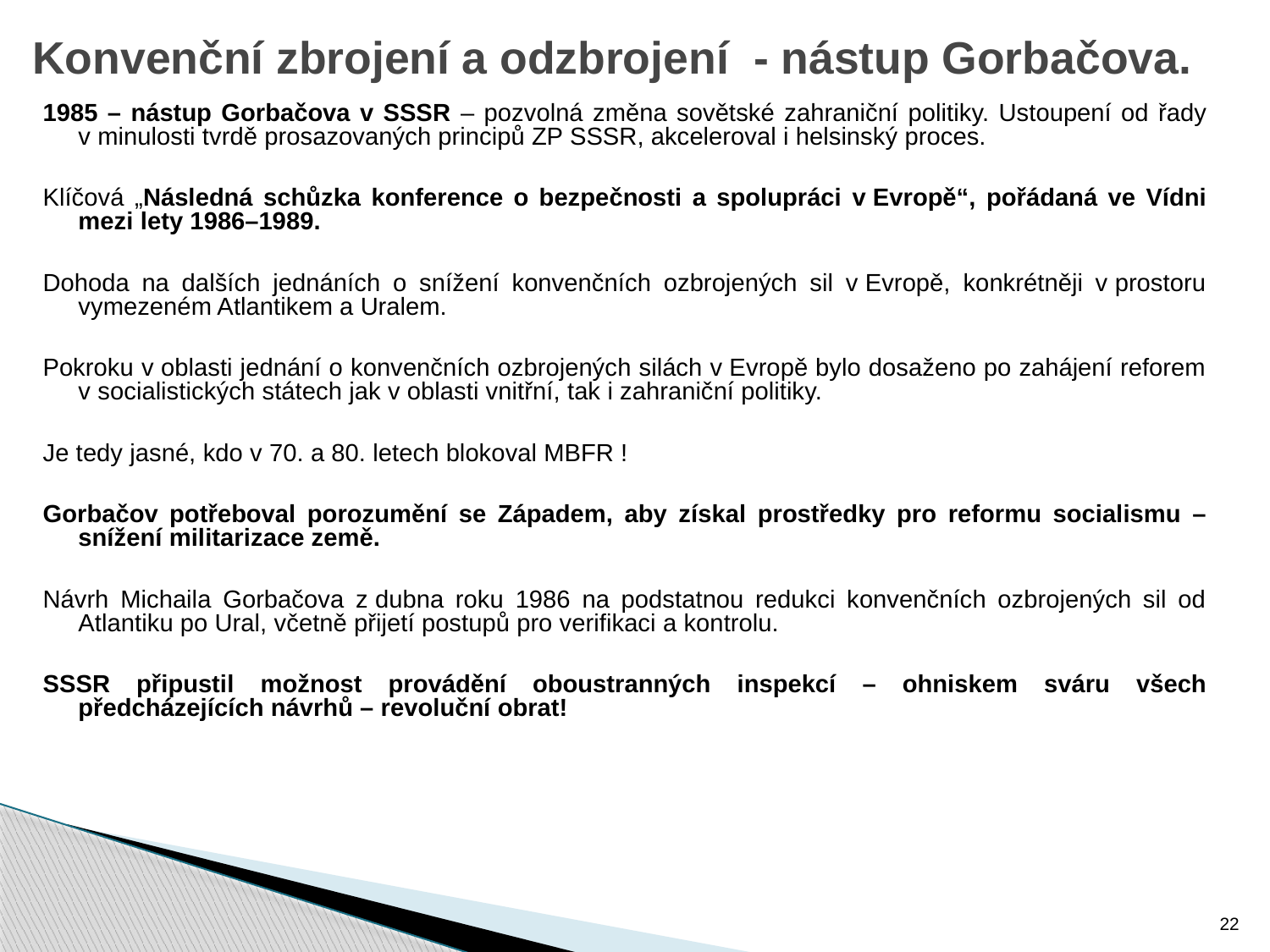

# Konvenční zbrojení a odzbrojení  - nástup Gorbačova.
1985 – nástup Gorbačova v SSSR – pozvolná změna sovětské zahraniční politiky. Ustoupení od řady v minulosti tvrdě prosazovaných principů ZP SSSR, akceleroval i helsinský proces.

Klíčová „Následná schůzka konference o bezpečnosti a spolupráci v Evropě“, pořádaná ve Vídni mezi lety 1986–1989.

Dohoda na dalších jednáních o snížení konvenčních ozbrojených sil v Evropě, konkrétněji v prostoru vymezeném Atlantikem a Uralem.

Pokroku v oblasti jednání o konvenčních ozbrojených silách v Evropě bylo dosaženo po zahájení reforem v socialistických státech jak v oblasti vnitřní, tak i zahraniční politiky.

Je tedy jasné, kdo v 70. a 80. letech blokoval MBFR !

Gorbačov potřeboval porozumění se Západem, aby získal prostředky pro reformu socialismu – snížení militarizace země.

Návrh Michaila Gorbačova z dubna roku 1986 na podstatnou redukci konvenčních ozbrojených sil od Atlantiku po Ural, včetně přijetí postupů pro verifikaci a kontrolu.

SSSR připustil možnost provádění oboustranných inspekcí – ohniskem sváru všech předcházejících návrhů – revoluční obrat!

22